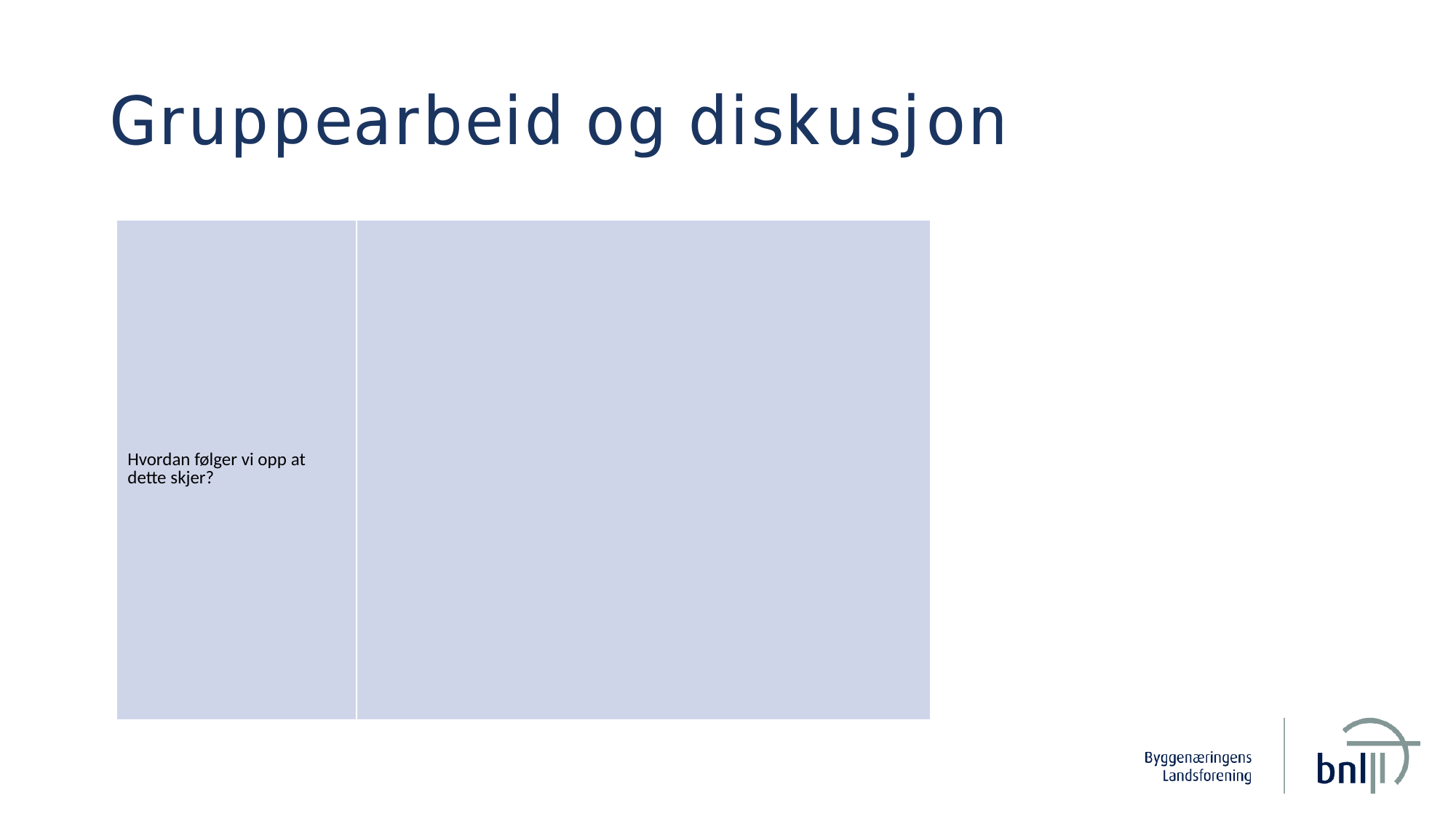

# Gruppearbeid og diskusjon
| Hvordan følger vi opp at dette skjer? |  |
| --- | --- |